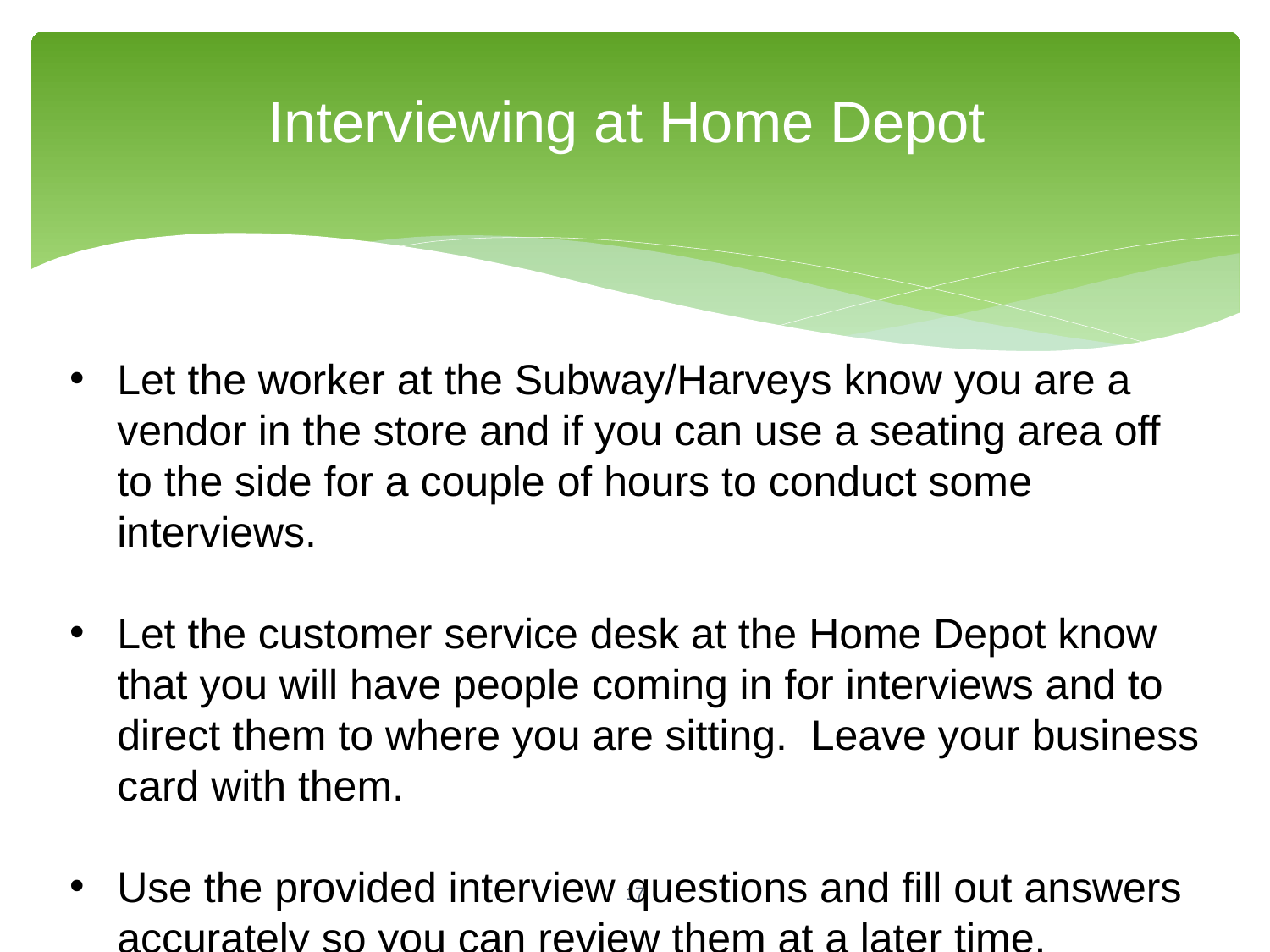

Interviewing at Home Depot
Let the worker at the Subway/Harveys know you are a vendor in the store and if you can use a seating area off to the side for a couple of hours to conduct some interviews.

Let the customer service desk at the Home Depot know that you will have people coming in for interviews and to direct them to where you are sitting.  Leave your business card with them.

Use the provided interview questions and fill out answers accurately so you can review them at a later time.
17